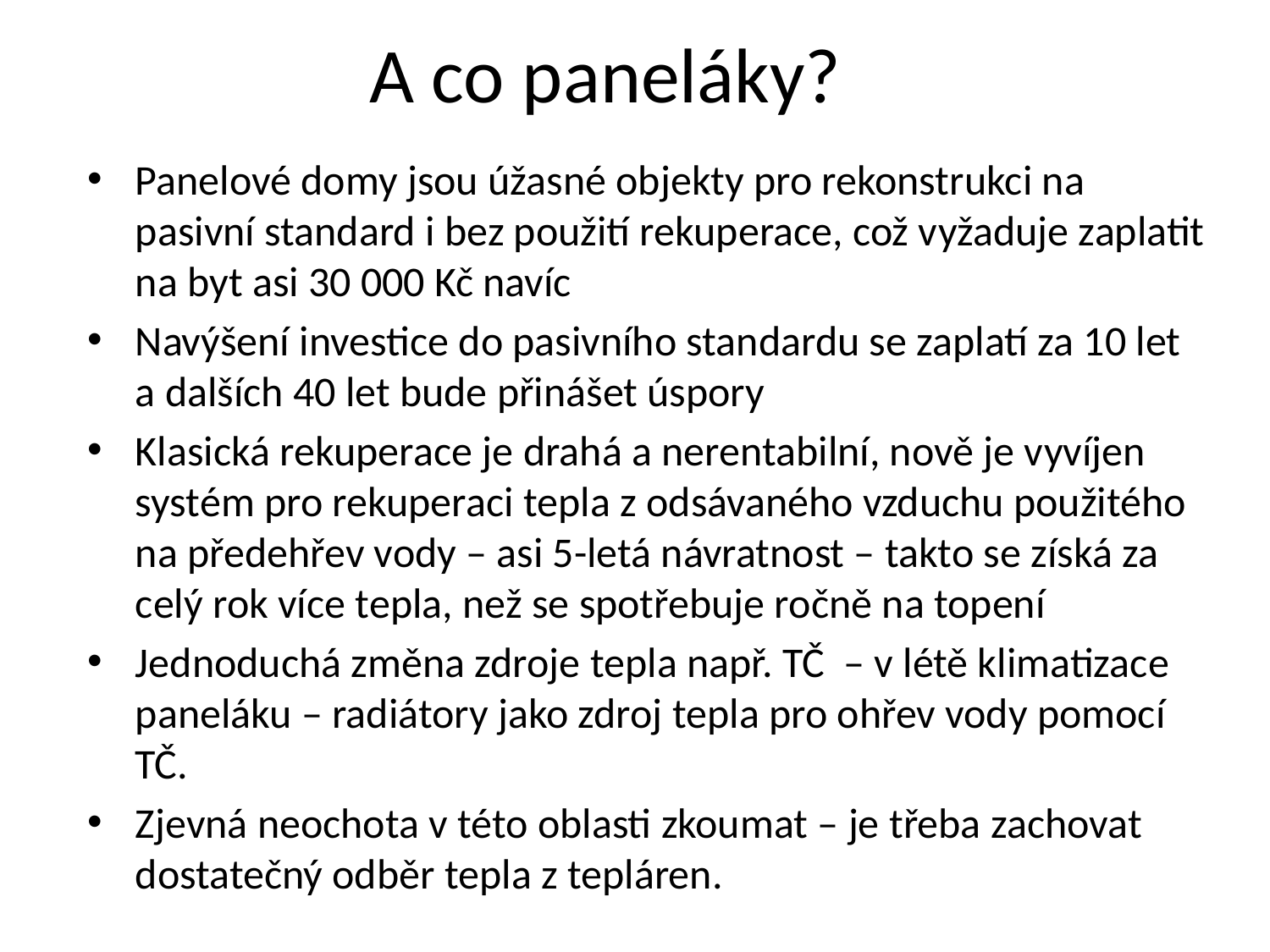

# A co paneláky?
Panelové domy jsou úžasné objekty pro rekonstrukci na pasivní standard i bez použití rekuperace, což vyžaduje zaplatit na byt asi 30 000 Kč navíc
Navýšení investice do pasivního standardu se zaplatí za 10 let a dalších 40 let bude přinášet úspory
Klasická rekuperace je drahá a nerentabilní, nově je vyvíjen systém pro rekuperaci tepla z odsávaného vzduchu použitého na předehřev vody – asi 5-letá návratnost – takto se získá za celý rok více tepla, než se spotřebuje ročně na topení
Jednoduchá změna zdroje tepla např. TČ  – v létě klimatizace paneláku – radiátory jako zdroj tepla pro ohřev vody pomocí TČ.
Zjevná neochota v této oblasti zkoumat – je třeba zachovat dostatečný odběr tepla z tepláren.